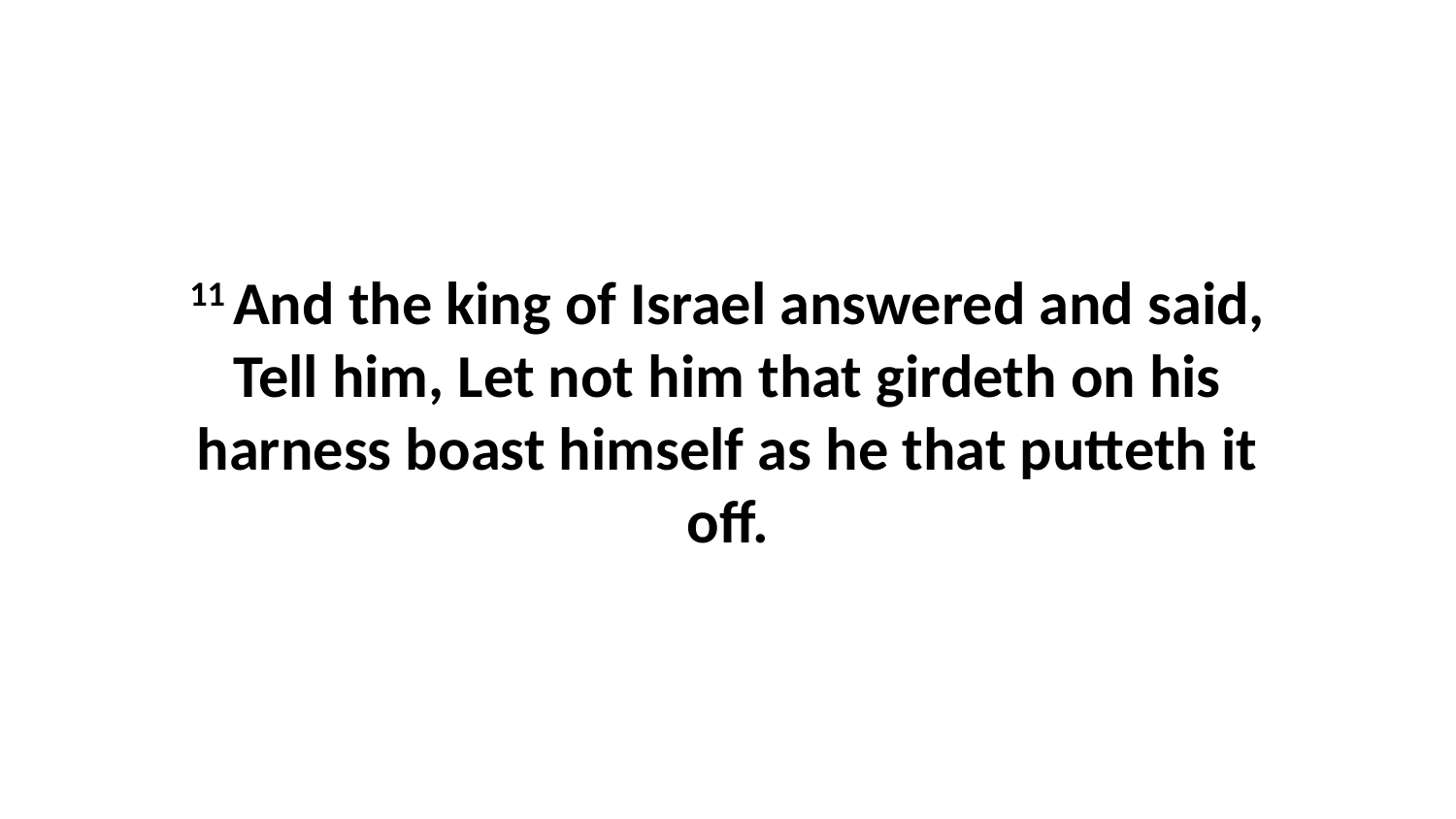

11 And the king of Israel answered and said, Tell him, Let not him that girdeth on his harness boast himself as he that putteth it off.